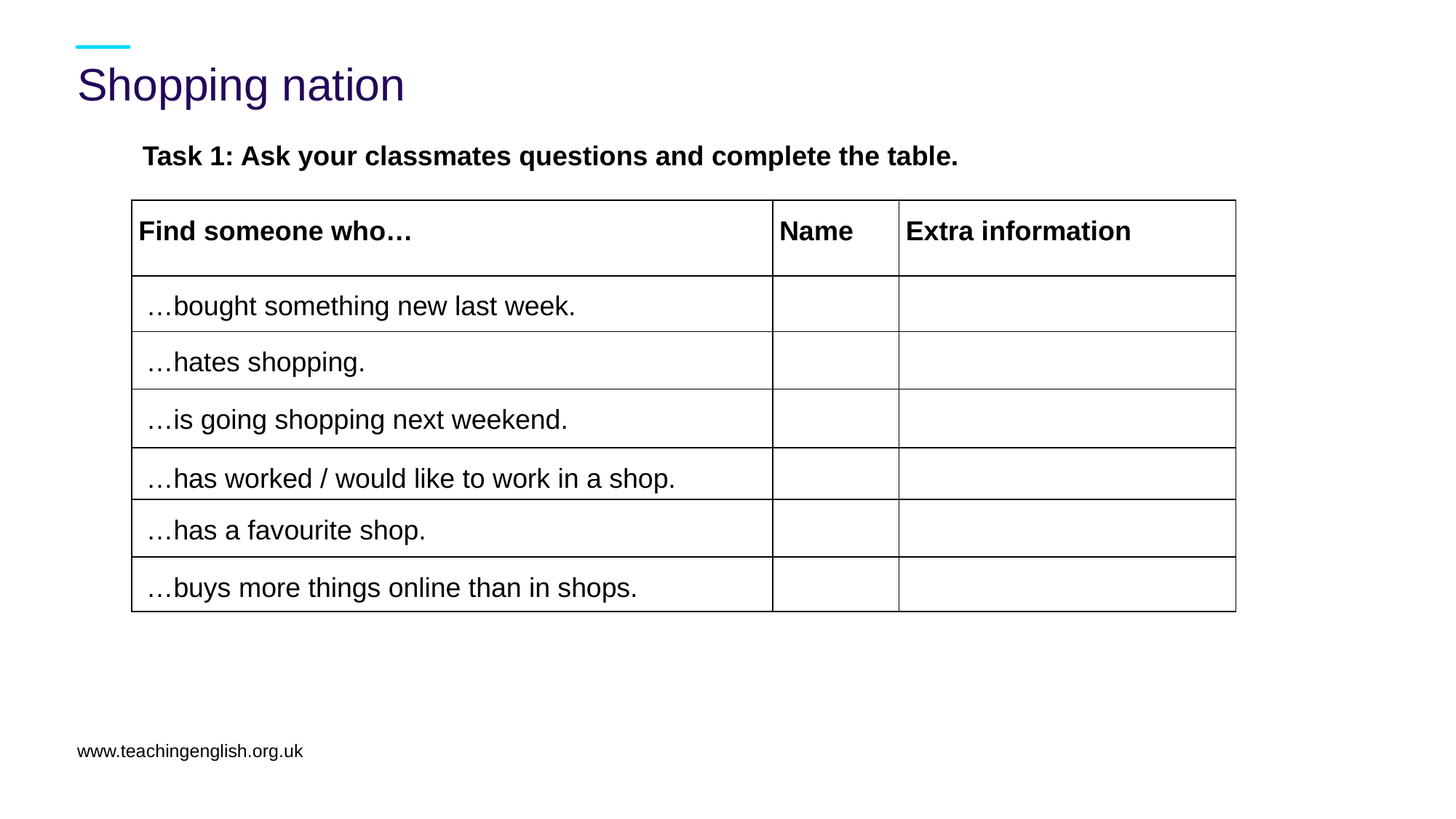

# Shopping nation

Task 1: Ask your classmates questions and complete the table.

| Find someone who… | Name | Extra information |
| --- | --- | --- |
| …bought something new last week. |  |  |
| …hates shopping. |  |  |
| …is going shopping next weekend. |  |  |
| …has worked / would like to work in a shop. |  |  |
| …has a favourite shop. |  |  |
| …buys more things online than in shops. |  |  |
www.teachingenglish.org.uk